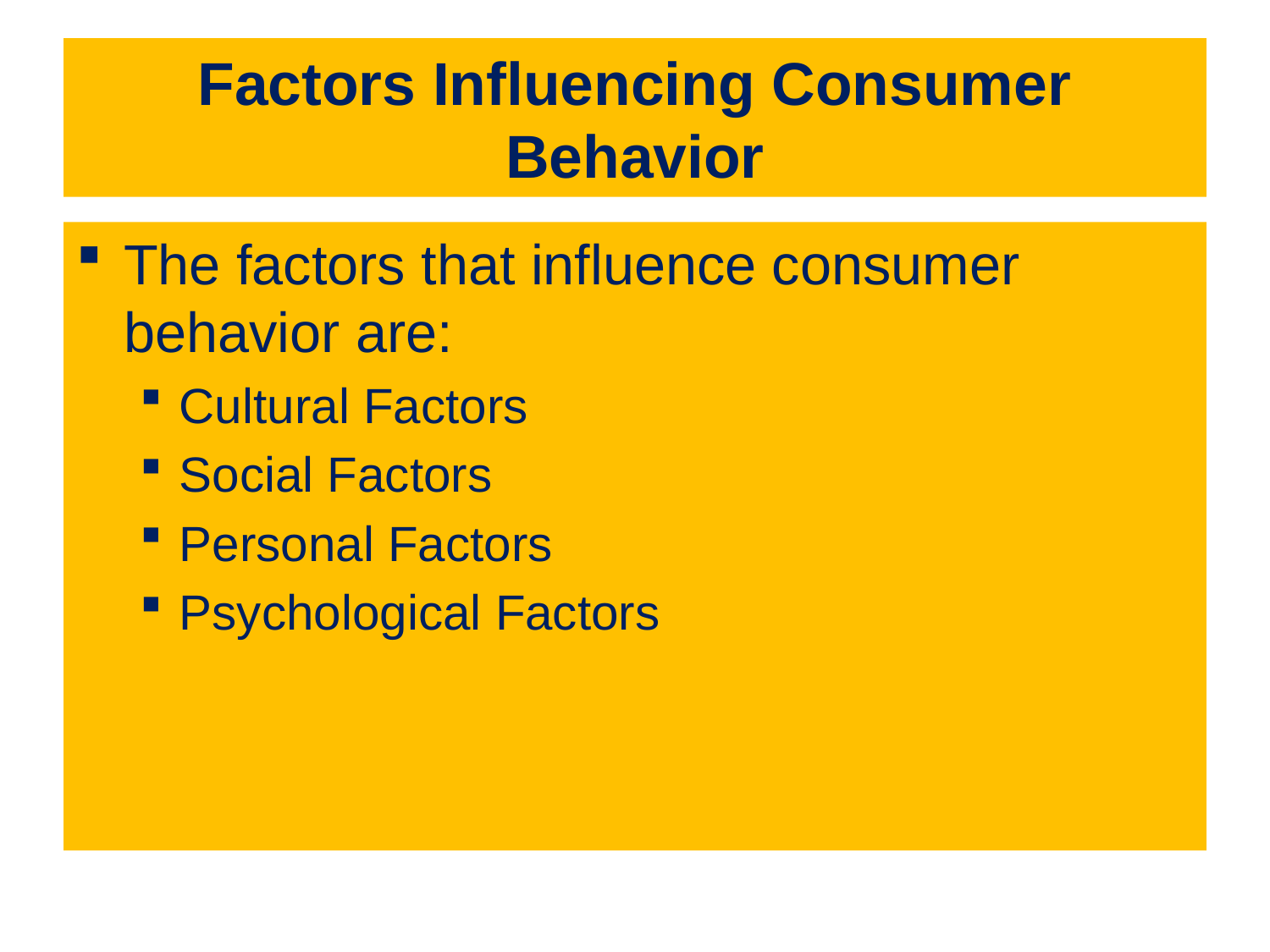

# Factors Influencing Consumer Behavior
The factors that influence consumer behavior are:
Cultural Factors
Social Factors
Personal Factors
Psychological Factors